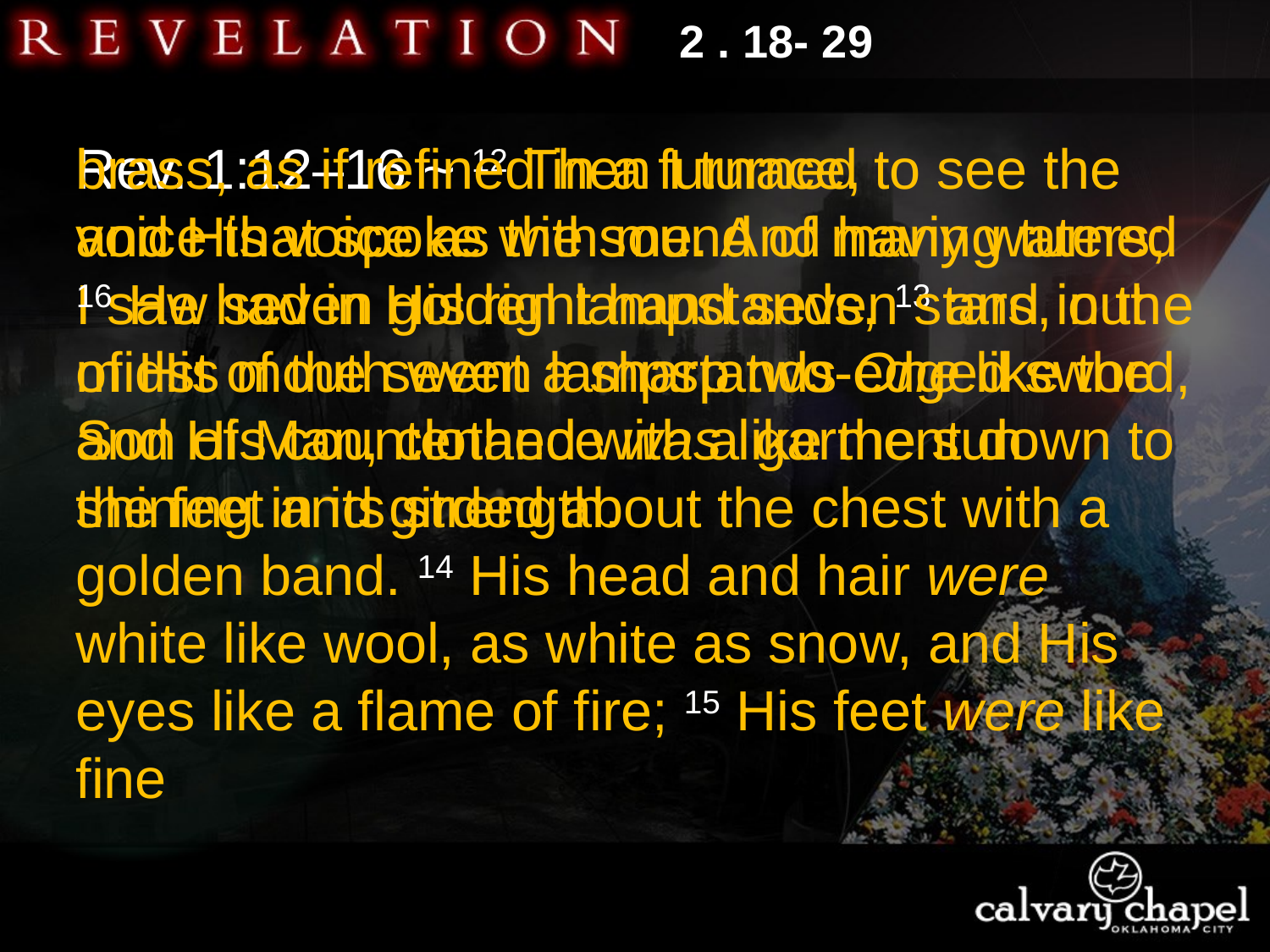

2 . 18- 29
brass, as if refined in a furnace,
and His voice as the sound of many waters; 16 He had in His right hand seven stars, out of His mouth went a sharp two-edged sword, and His countenance was like the sun shining in its strength.

Rev. 1:12–16 ~ 12 Then I turned to see the voice that spoke with me. And having turned I saw seven golden lampstands, 13 and in the midst of the seven lampstands One like the Son of Man, clothed with a garment down to the feet and girded about the chest with a golden band. 14 His head and hair were white like wool, as white as snow, and His eyes like a flame of fire; 15 His feet were like fine